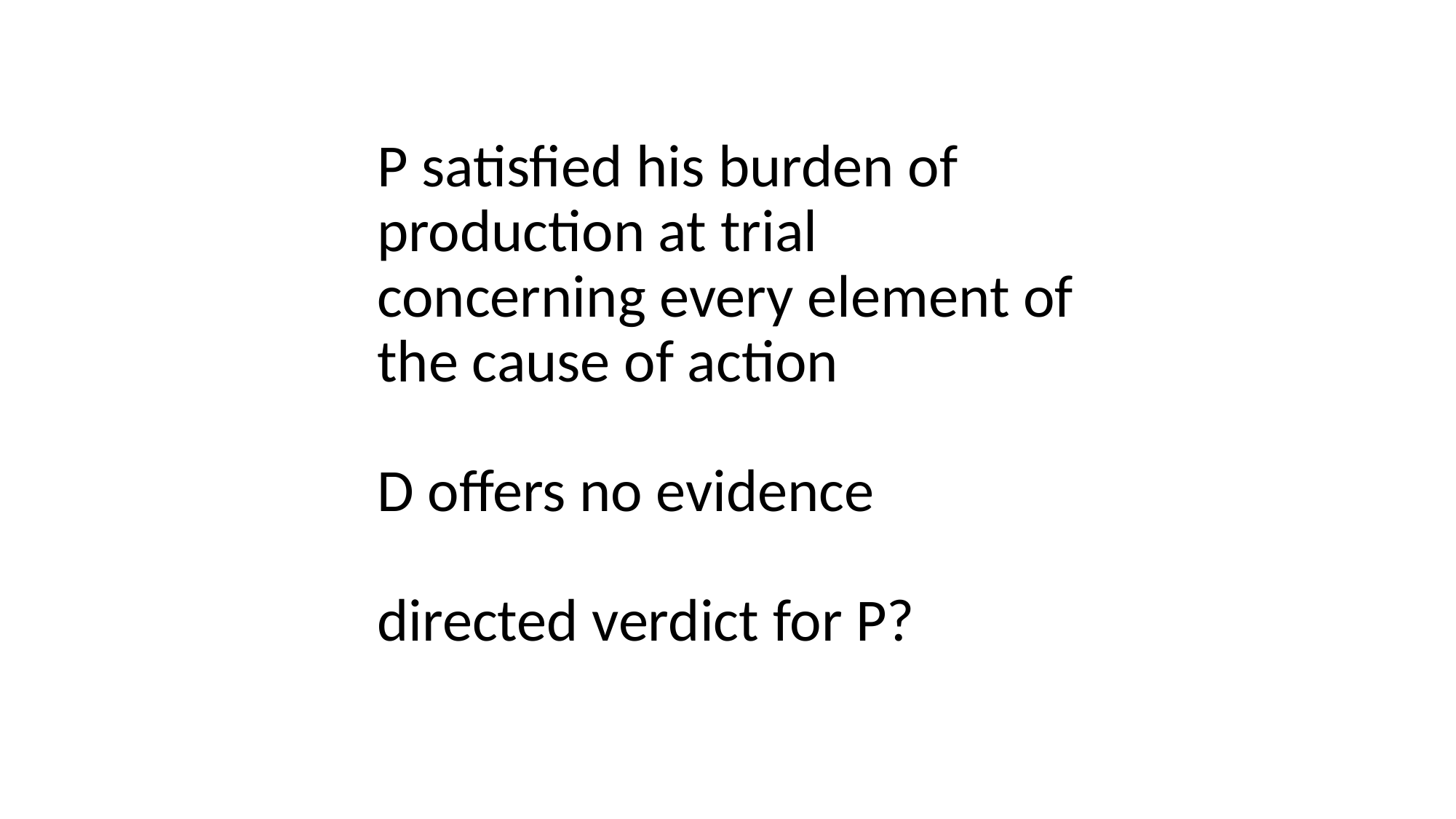

# P satisfied his burden of production at trial concerning every element of the cause of action D offers no evidence directed verdict for P?